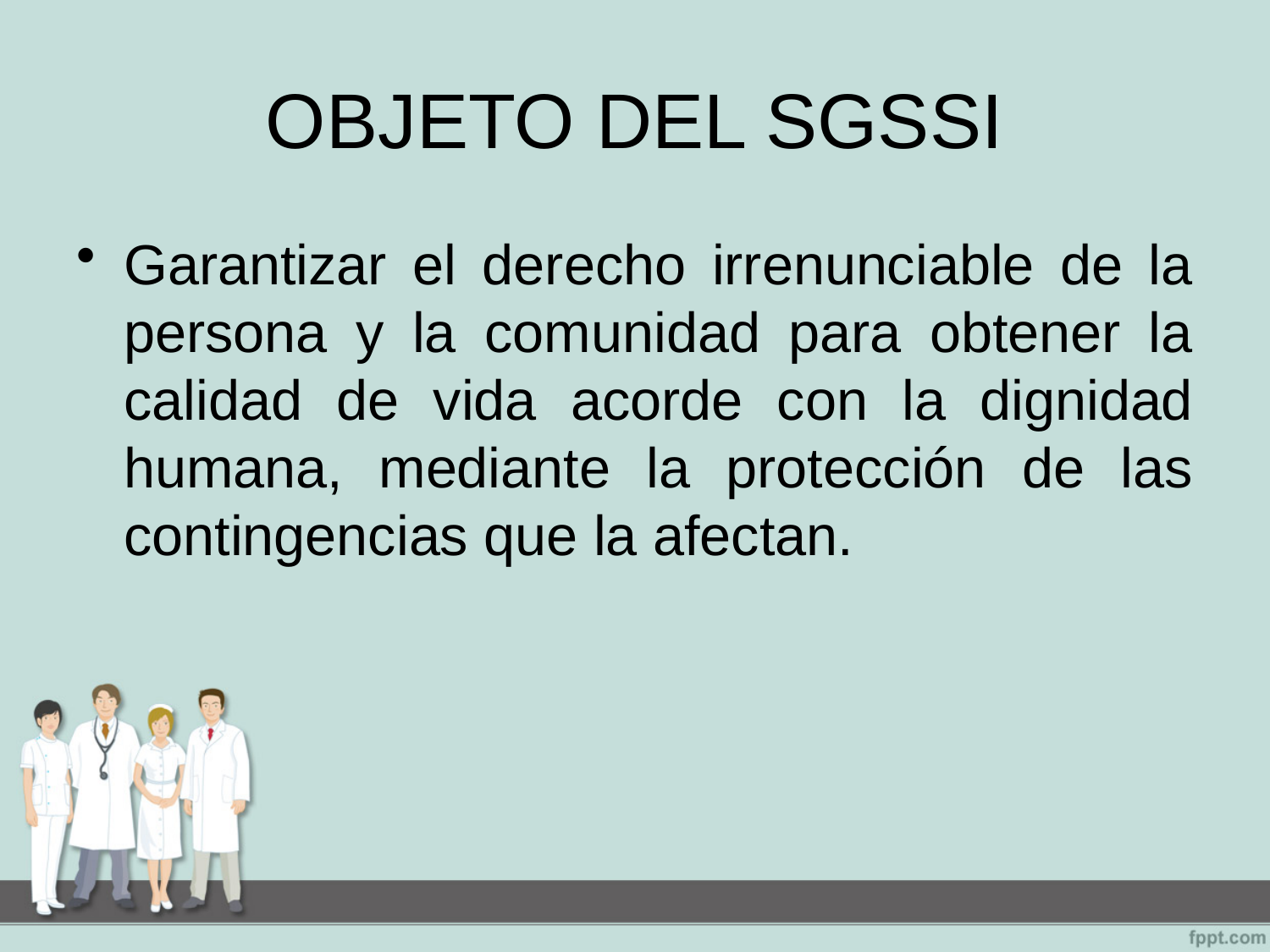

# OBJETO DEL SGSSI
Garantizar el derecho irrenunciable de la persona y la comunidad para obtener la calidad de vida acorde con la dignidad humana, mediante la protección de las contingencias que la afectan.